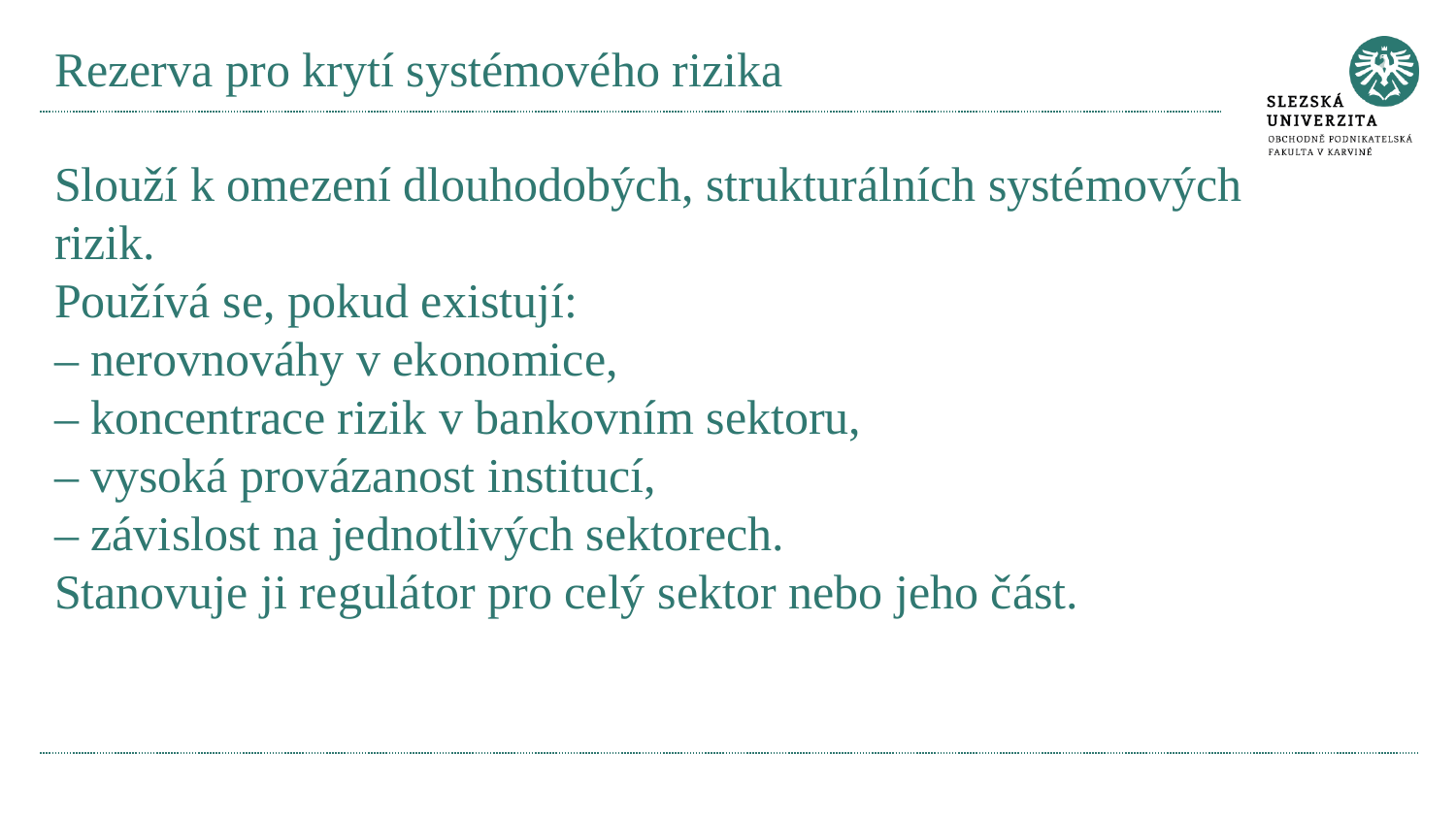

# Rezerva pro krytí systémového rizika
Slouží k omezení dlouhodobých, strukturálních systémových rizik.
Používá se, pokud existují:
– nerovnováhy v ekonomice,
– koncentrace rizik v bankovním sektoru,
– vysoká provázanost institucí,
– závislost na jednotlivých sektorech.
Stanovuje ji regulátor pro celý sektor nebo jeho část.